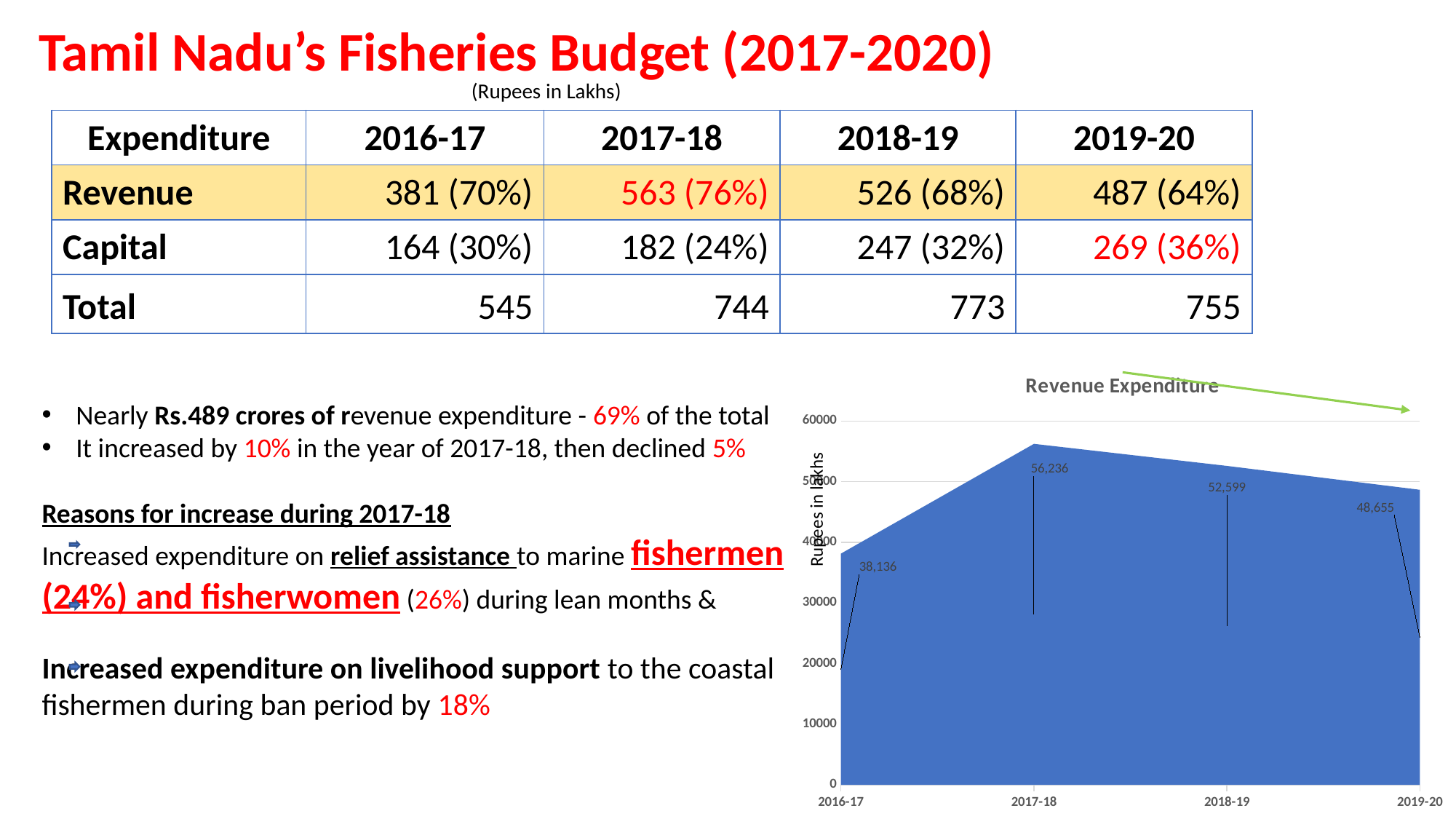

Tamil Nadu’s Fisheries Budget (2017-2020)
(Rupees in Lakhs)
| Expenditure | 2016-17 | 2017-18 | 2018-19 | 2019-20 |
| --- | --- | --- | --- | --- |
| Revenue | 381 (70%) | 563 (76%) | 526 (68%) | 487 (64%) |
| Capital | 164 (30%) | 182 (24%) | 247 (32%) | 269 (36%) |
| Total | 545 | 744 | 773 | 755 |

### Chart: Revenue Expenditure

| Category | Gross Revenue |
|---|---|
| 2016-17 | 38135.93 |
| 2017-18 | 56235.98 |
| 2018-19 | 52598.54 |
| 2019-20 | 48655.12 |
Nearly Rs.489 crores of revenue expenditure - 69% of the total
It increased by 10% in the year of 2017-18, then declined 5%

Reasons for increase during 2017-18
Increased expenditure on relief assistance to marine fishermen (24%) and fisherwomen (26%) during lean months &

Increased expenditure on livelihood support to the coastal fishermen during ban period by 18%

Rupees in lakhs